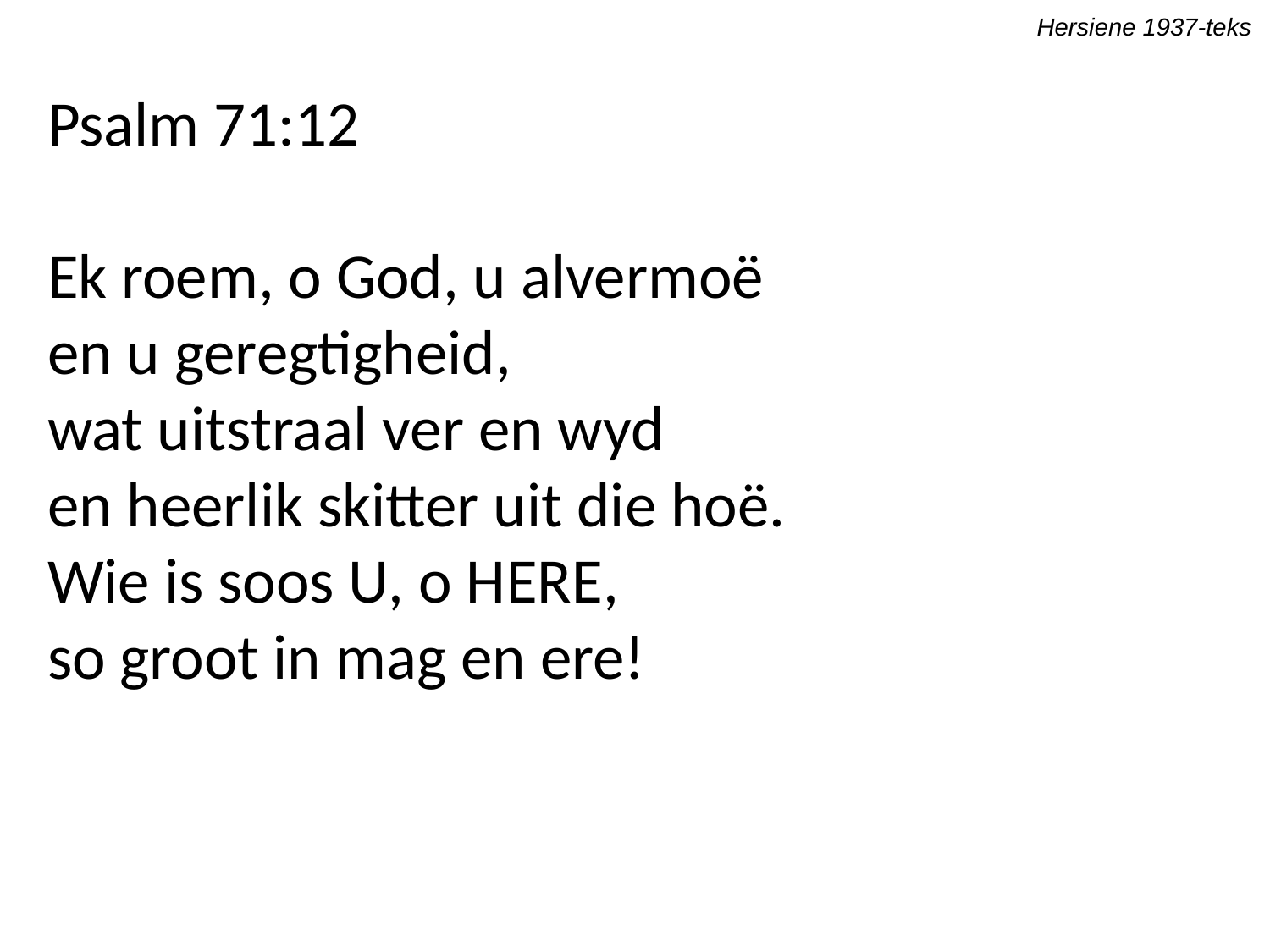

Hersiene 1937-teks
Psalm 71:12

Ek roem, o God, u alvermoë
en u geregtigheid,
wat uitstraal ver en wyd
en heerlik skitter uit die hoë.
Wie is soos U, o Here,
so groot in mag en ere!